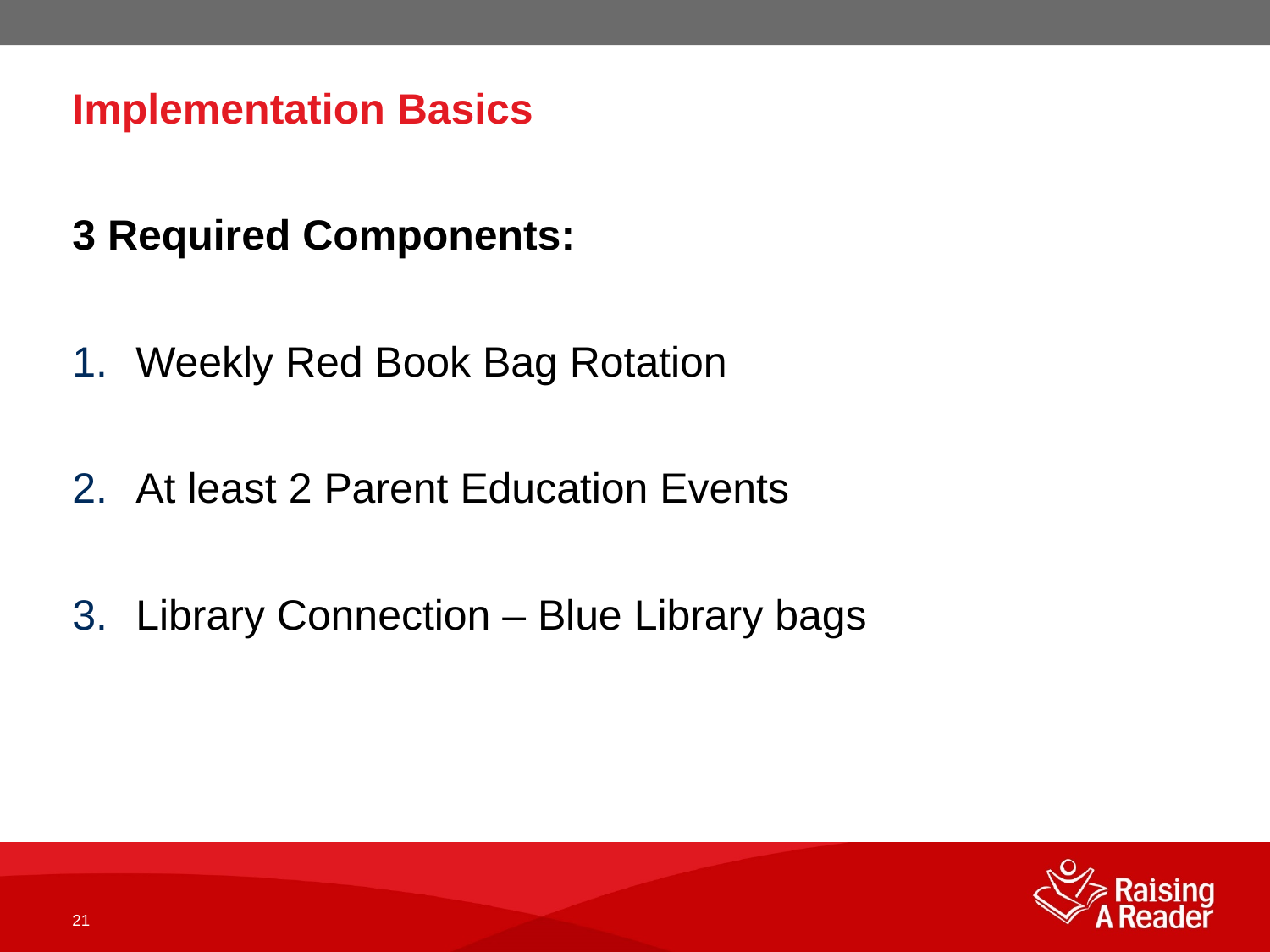

# Implementation Basics
3 Required Components:

Weekly Red Book Bag Rotation

At least 2 Parent Education Events

Library Connection – Blue Library bags
21